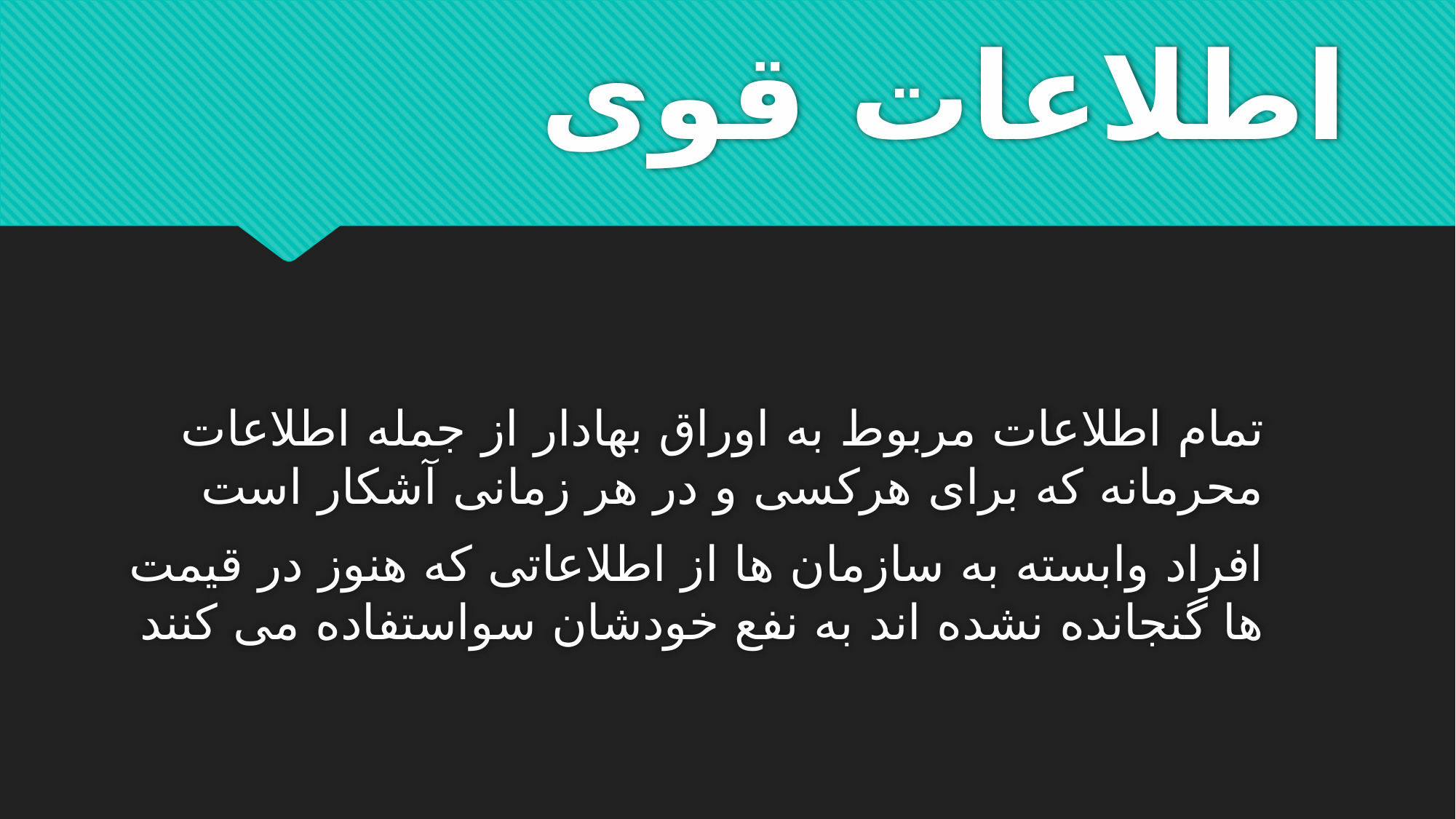

# اطلاعات قوی
تمام اطلاعات مربوط به اوراق بهادار از جمله اطلاعات محرمانه که برای هرکسی و در هر زمانی آشکار است
افراد وابسته به سازمان ها از اطلاعاتی که هنوز در قیمت ها گنجانده نشده اند به نفع خودشان سواستفاده می کنند